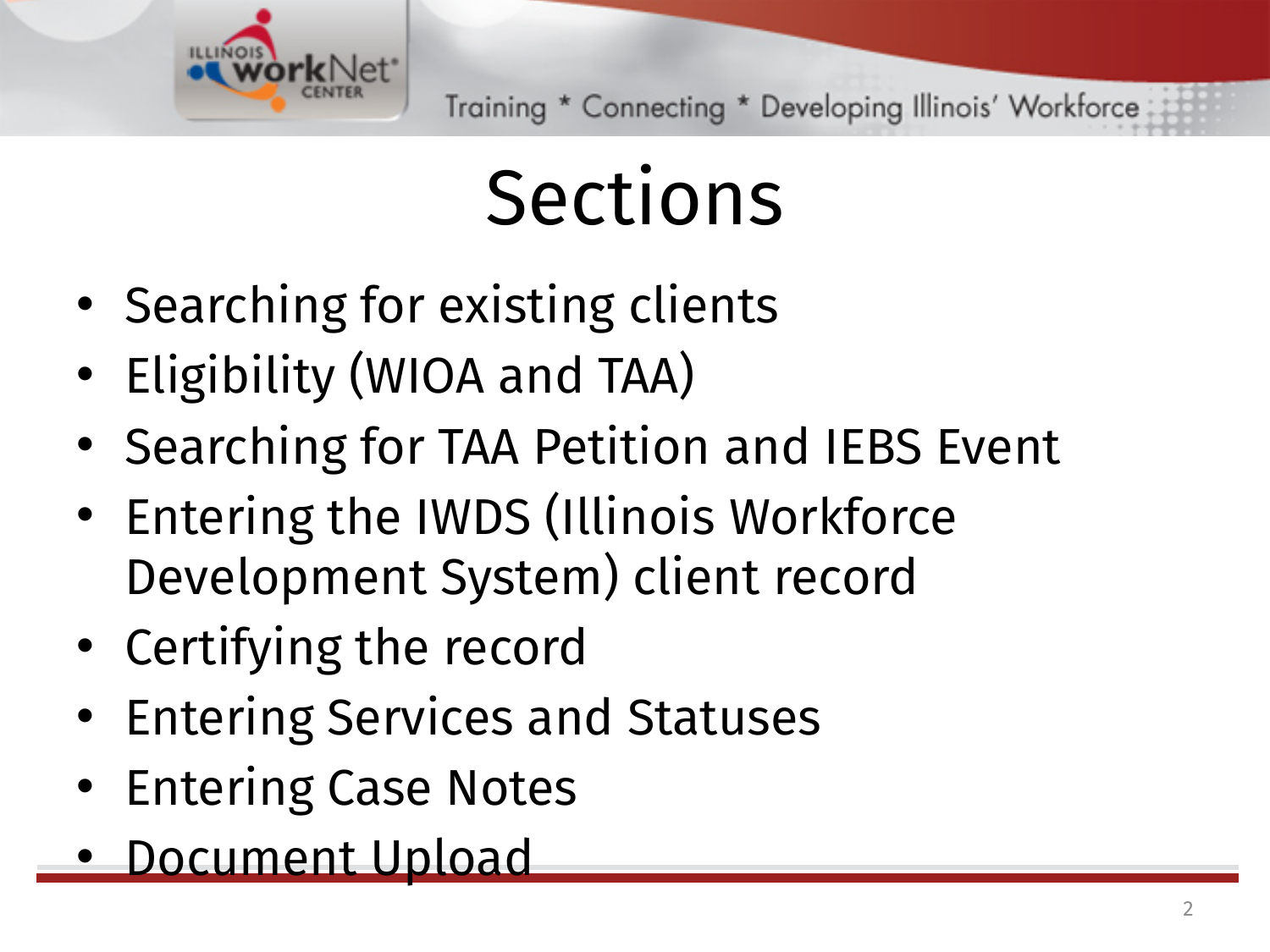

# Sections
Searching for existing clients
Eligibility (WIOA and TAA)
Searching for TAA Petition and IEBS Event
Entering the IWDS (Illinois Workforce Development System) client record
Certifying the record
Entering Services and Statuses
Entering Case Notes
Document Upload
2